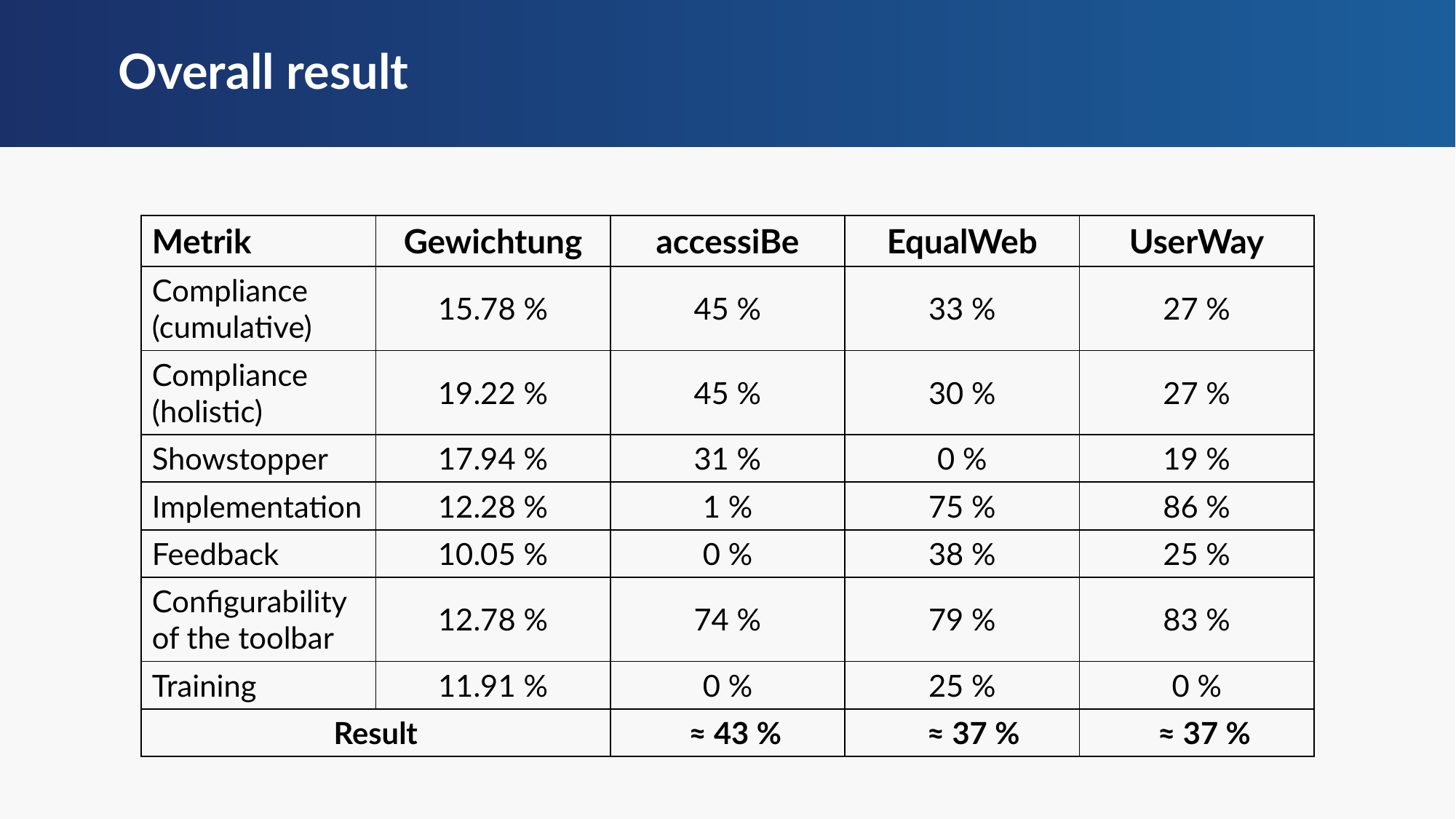

# Overall result
| Metrik | Gewichtung | accessiBe | EqualWeb | UserWay |
| --- | --- | --- | --- | --- |
| Compliance (cumulative) | 15.78 % | 45 % | 33 % | 27 % |
| Compliance (holistic) | 19.22 % | 45 % | 30 % | 27 % |
| Showstopper | 17.94 % | 31 % | 0 % | 19 % |
| Implementation | 12.28 % | 1 % | 75 % | 86 % |
| Feedback | 10.05 % | 0 % | 38 % | 25 % |
| Configurability of the toolbar | 12.78 % | 74 % | 79 % | 83 % |
| Training | 11.91 % | 0 % | 25 % | 0 % |
| Result |  | ≈ 43 % | ≈ 37 % | ≈ 37 % |